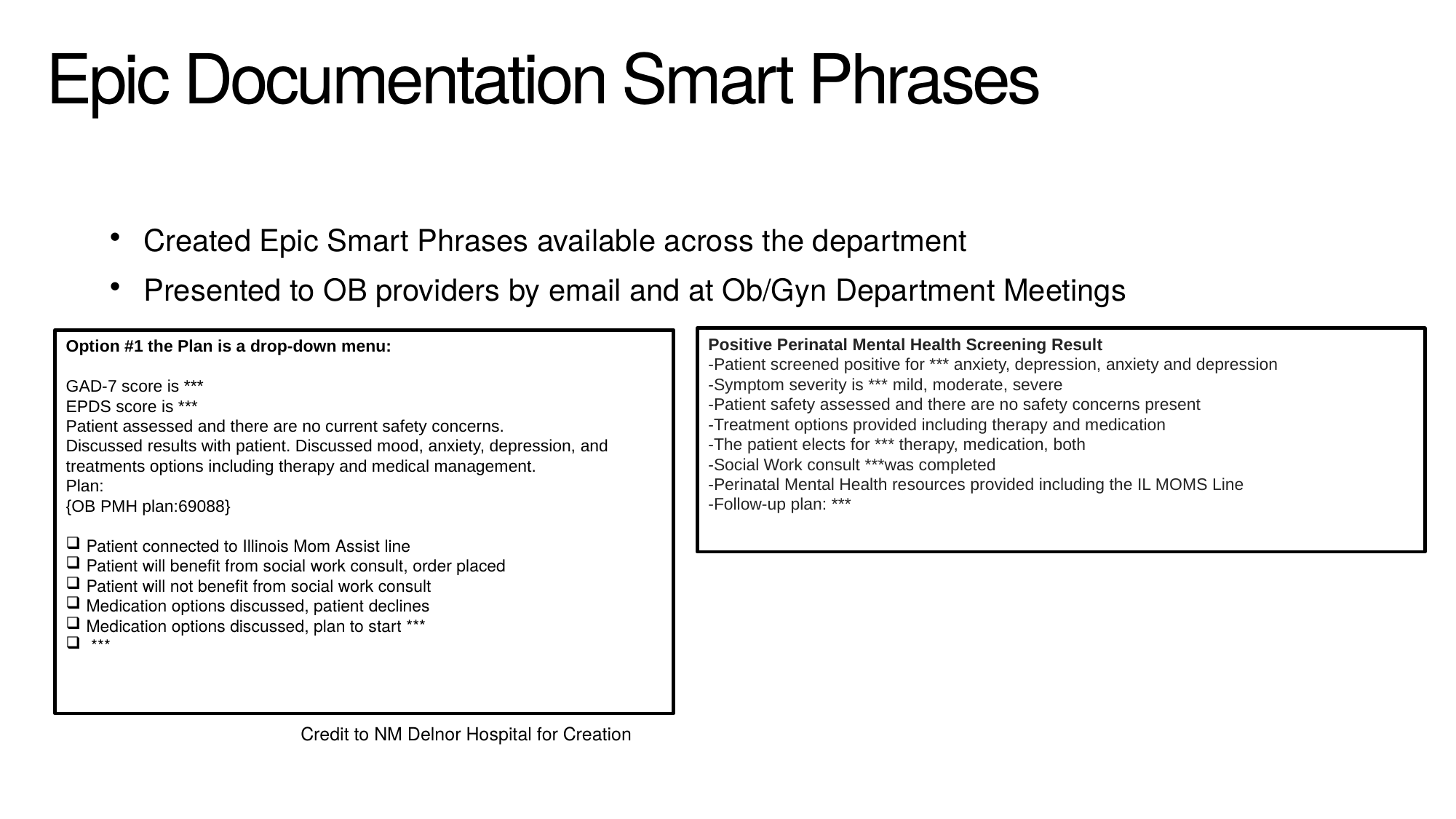

# Epic Documentation Smart Phrases
Created Epic Smart Phrases available across the department
Presented to OB providers by email and at Ob/Gyn Department Meetings

Positive Perinatal Mental Health Screening Result
-Patient screened positive for *** anxiety, depression, anxiety and depression
-Symptom severity is *** mild, moderate, severe
-Patient safety assessed and there are no safety concerns present
-Treatment options provided including therapy and medication
-The patient elects for *** therapy, medication, both
-Social Work consult ***was completed
-Perinatal Mental Health resources provided including the IL MOMS Line
-Follow-up plan: ***

Option #1 the Plan is a drop-down menu:

GAD-7 score is ***
EPDS score is ***
Patient assessed and there are no current safety concerns.
Discussed results with patient. Discussed mood, anxiety, depression, and treatments options including therapy and medical management.
Plan:
{OB PMH plan:69088}

Patient connected to Illinois Mom Assist line
Patient will benefit from social work consult, order placed
Patient will not benefit from social work consult
Medication options discussed, patient declines
Medication options discussed, plan to start ***
 ***

Credit to NM Delnor Hospital for Creation